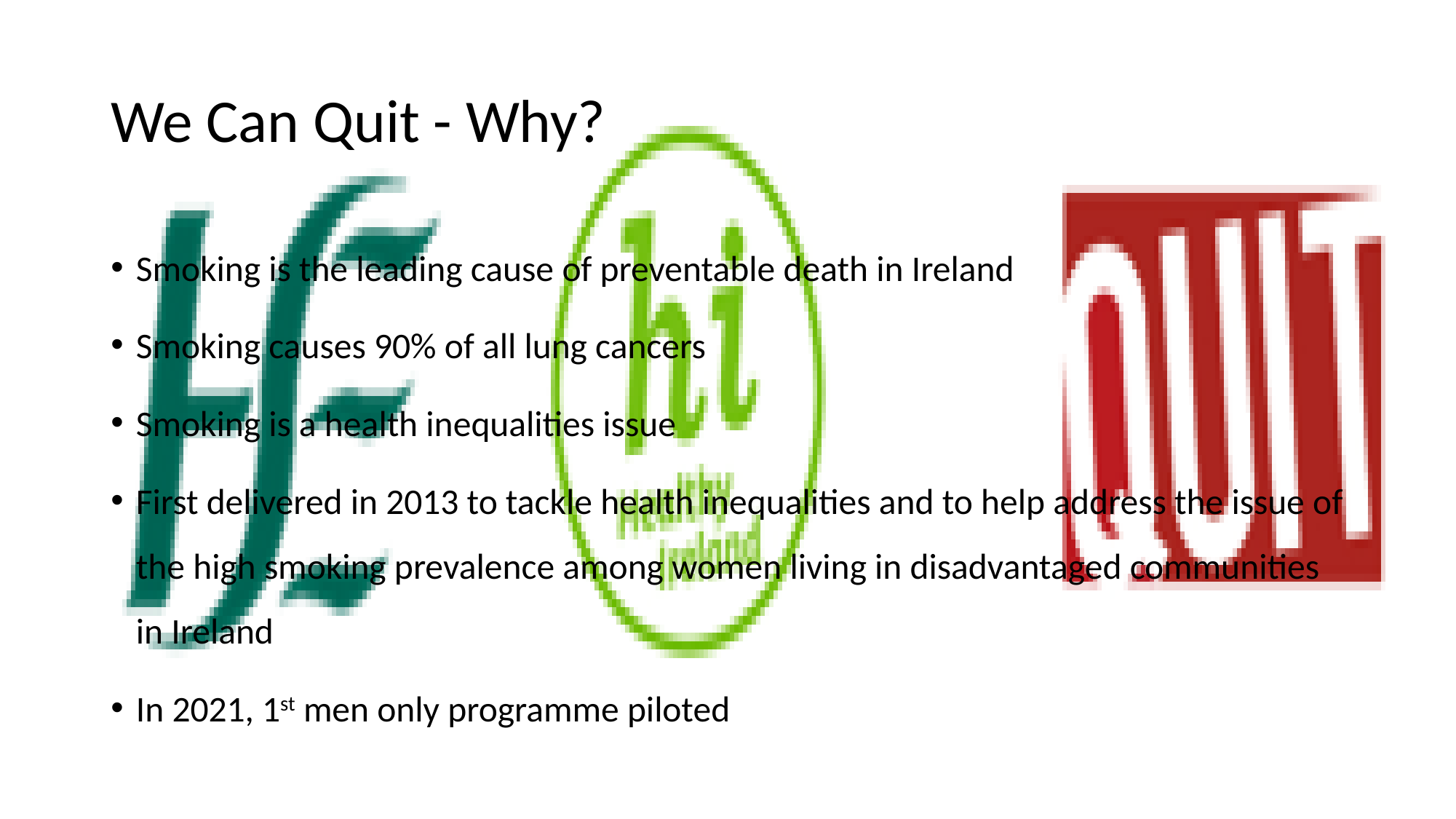

# We Can Quit - Why?
Smoking is the leading cause of preventable death in Ireland
Smoking causes 90% of all lung cancers
Smoking is a health inequalities issue
First delivered in 2013 to tackle health inequalities and to help address the issue of the high smoking prevalence among women living in disadvantaged communities in Ireland
In 2021, 1st men only programme piloted